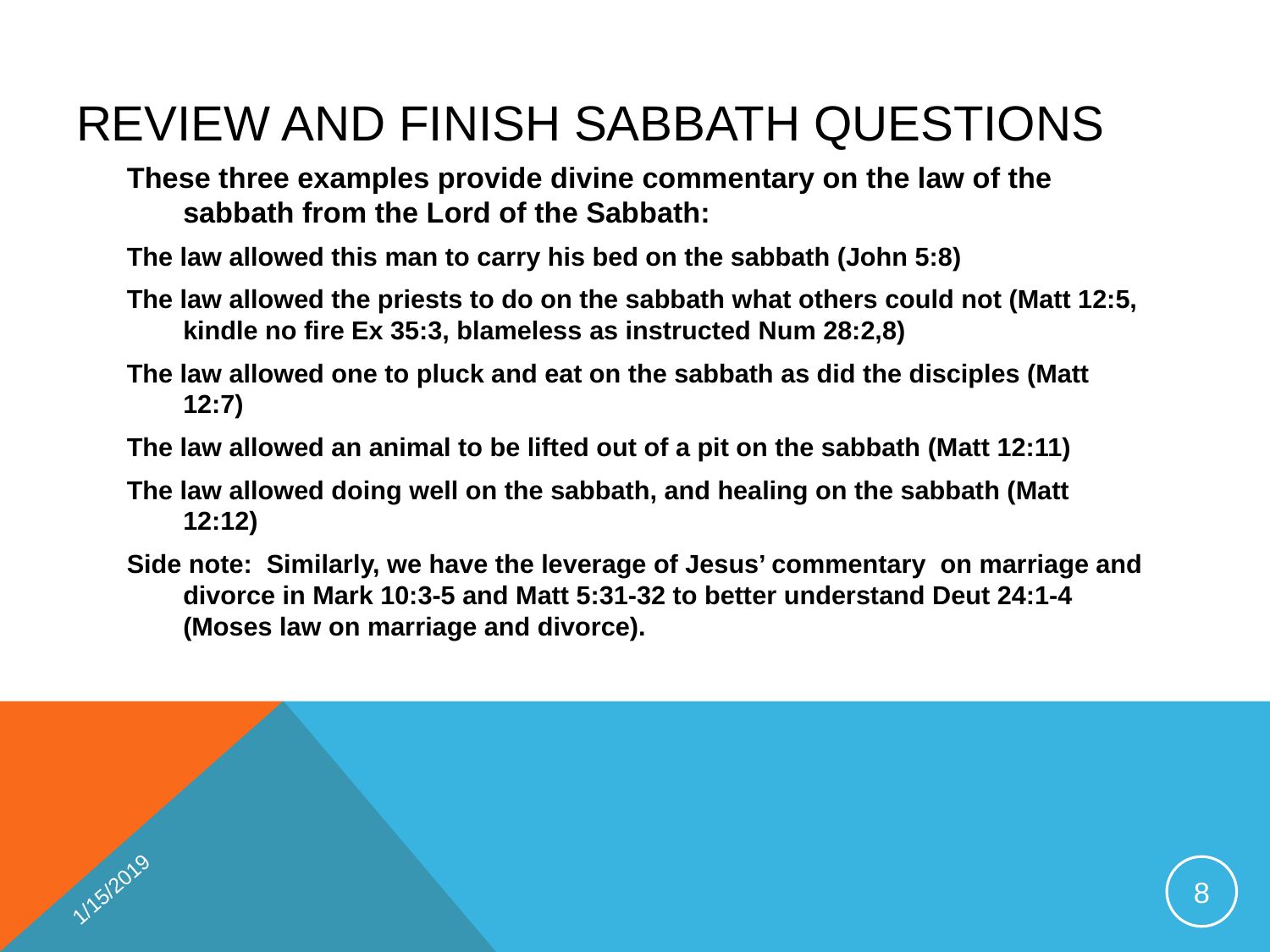

# Review and finish Sabbath questions
These three examples provide divine commentary on the law of the sabbath from the Lord of the Sabbath:
The law allowed this man to carry his bed on the sabbath (John 5:8)
The law allowed the priests to do on the sabbath what others could not (Matt 12:5, kindle no fire Ex 35:3, blameless as instructed Num 28:2,8)
The law allowed one to pluck and eat on the sabbath as did the disciples (Matt 12:7)
The law allowed an animal to be lifted out of a pit on the sabbath (Matt 12:11)
The law allowed doing well on the sabbath, and healing on the sabbath (Matt 12:12)
Side note:  Similarly, we have the leverage of Jesus’ commentary  on marriage and divorce in Mark 10:3-5 and Matt 5:31-32 to better understand Deut 24:1-4 (Moses law on marriage and divorce).

1/15/2019
8